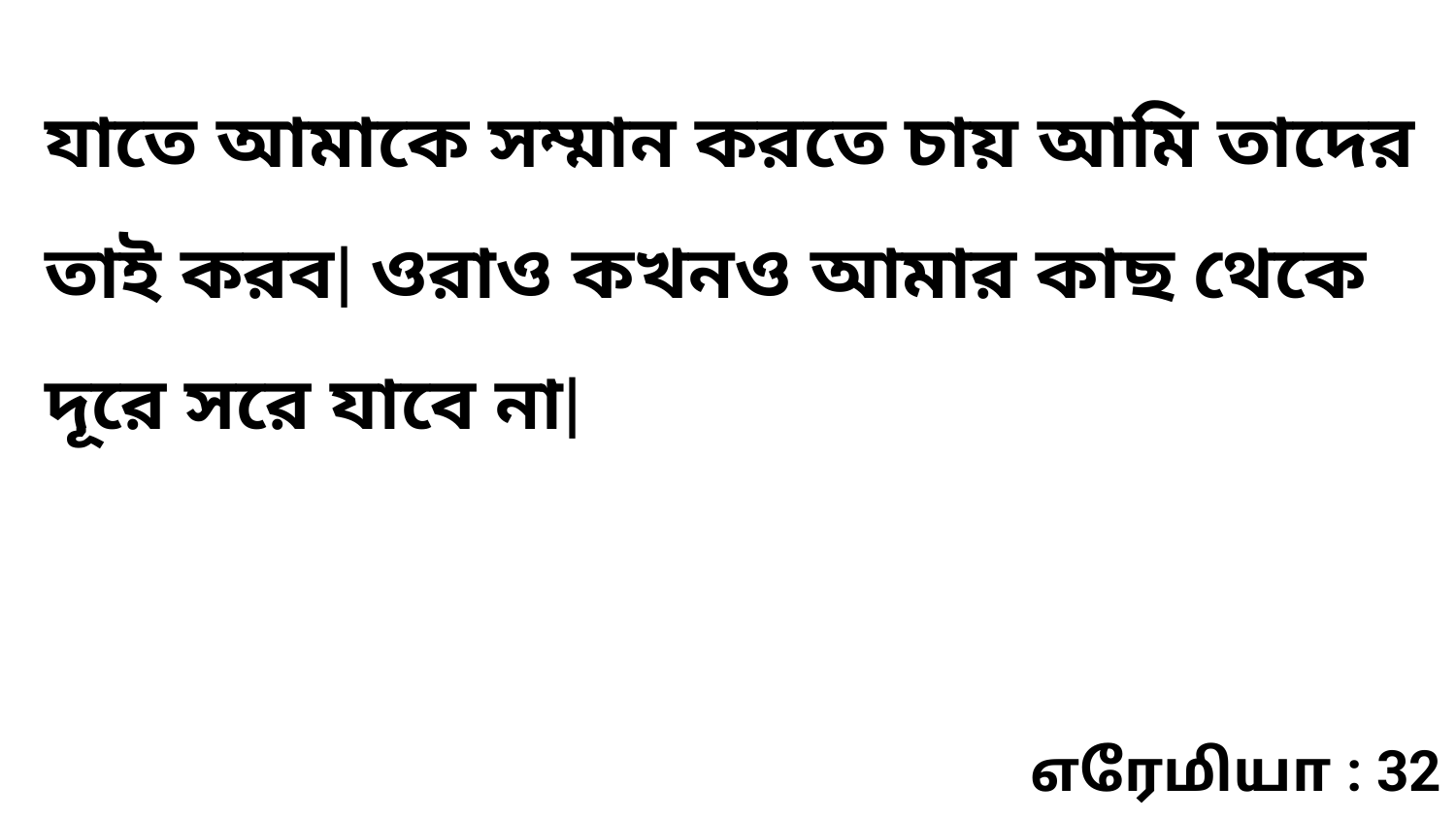

যাতে আমাকে সম্মান করতে চায় আমি তাদের তাই করব| ওরাও কখনও আমার কাছ থেকে দূরে সরে যাবে না|
எரேமியா : 32